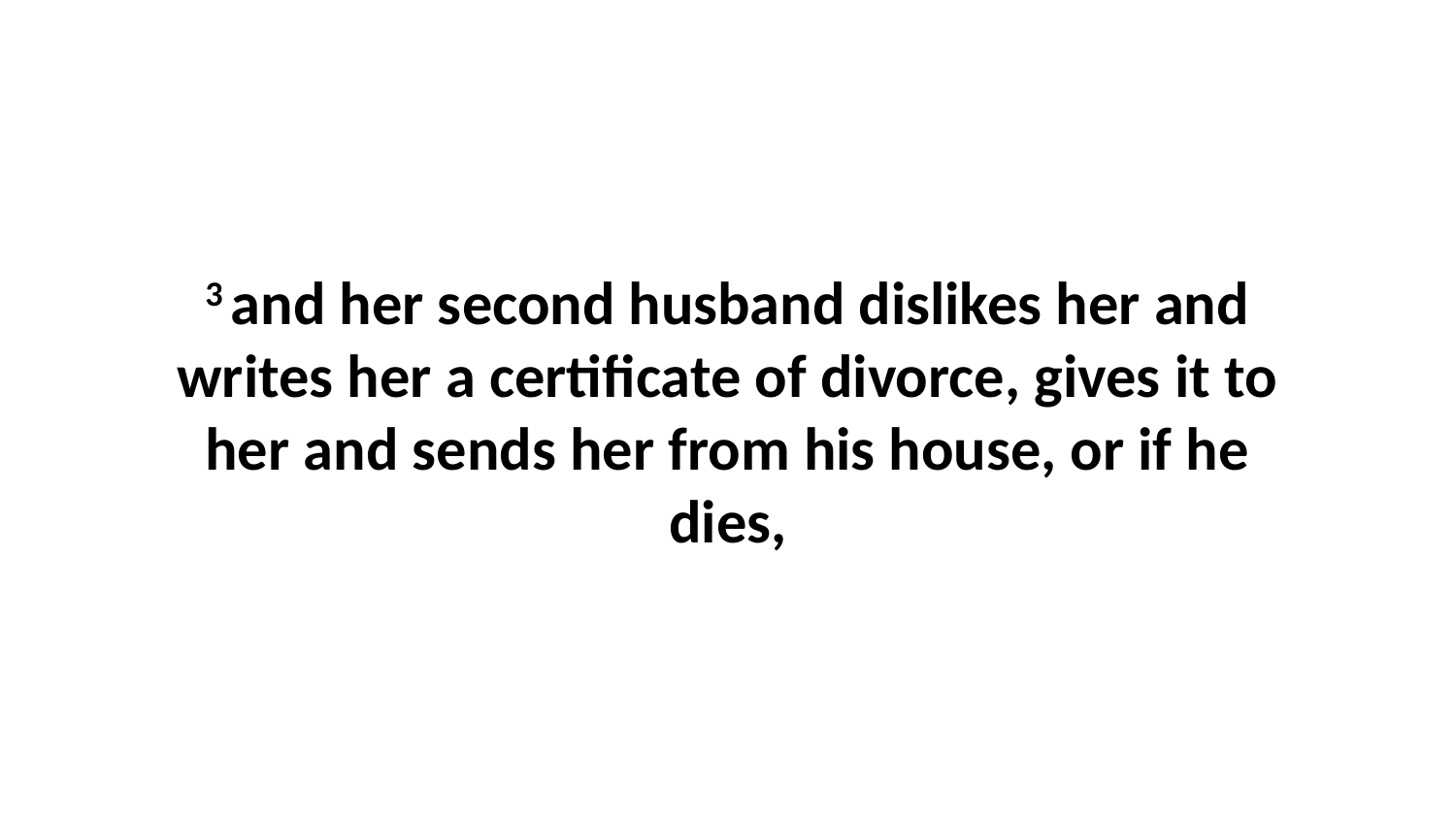

3 and her second husband dislikes her and writes her a certificate of divorce, gives it to her and sends her from his house, or if he dies,